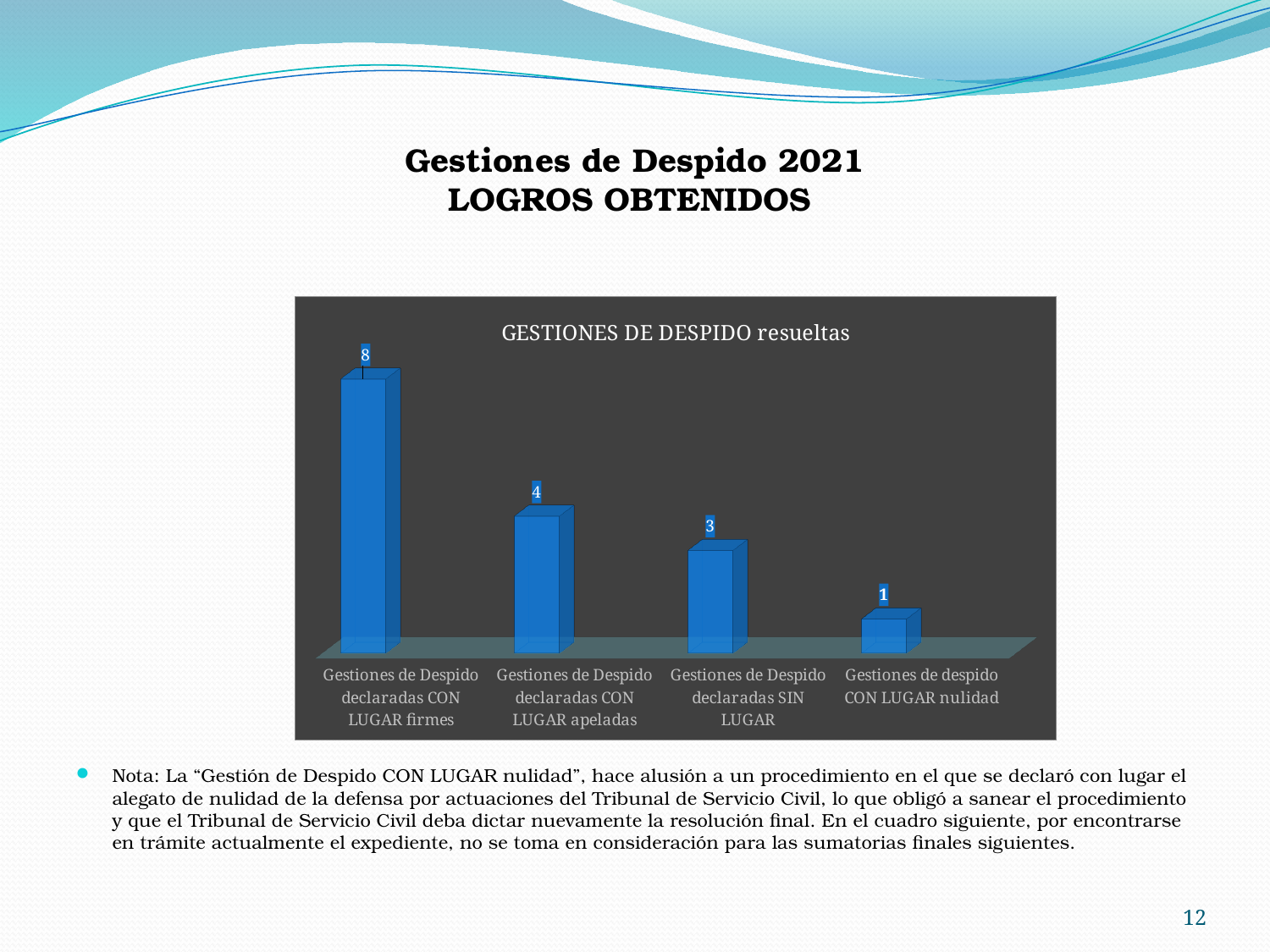

# Gestiones de Despido 2021 LOGROS OBTENIDOS

[unsupported chart]

Nota: La “Gestión de Despido CON LUGAR nulidad”, hace alusión a un procedimiento en el que se declaró con lugar el alegato de nulidad de la defensa por actuaciones del Tribunal de Servicio Civil, lo que obligó a sanear el procedimiento y que el Tribunal de Servicio Civil deba dictar nuevamente la resolución final. En el cuadro siguiente, por encontrarse en trámite actualmente el expediente, no se toma en consideración para las sumatorias finales siguientes.

12